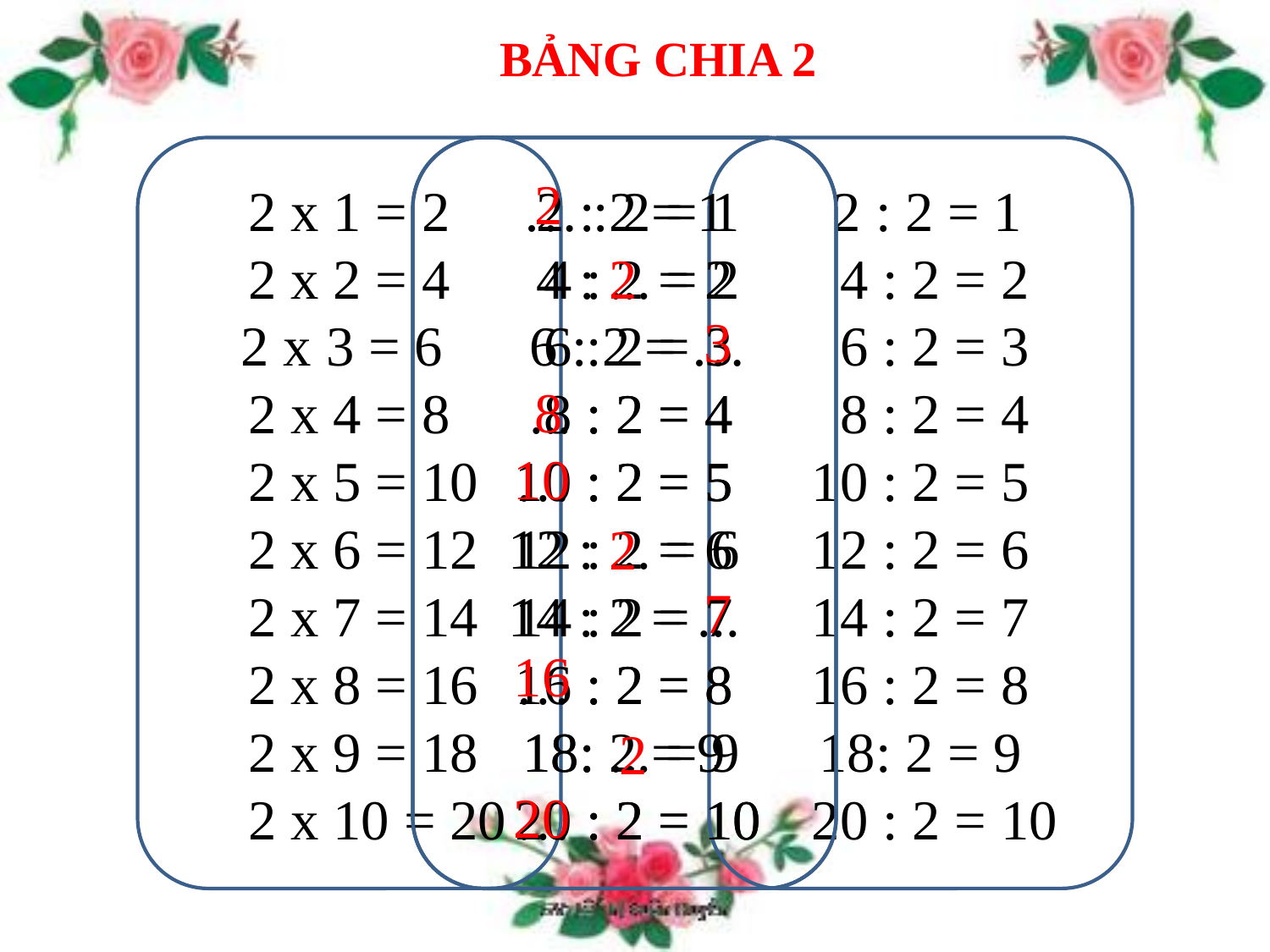

BẢNG CHIA 2

2 x 1 = 2
2 x 2 = 4
2 x 3 = 6
2 x 4 = 8
  2 x 5 = 10
  2 x 6 = 12
  2 x 7 = 14
  2 x 8 = 16
  2 x 9 = 18
    2 x 10 = 20

 2 : 2 = 1
  4 : 2 = 2
  6 : 2 = 3
  8 : 2 = 4
10 : 2 = 5
12 : 2 = 6
14 : 2 = 7
16 : 2 = 8
18: 2 = 9
  20 : 2 = 10

 … : 2 = 1
  4 : ... = 2
  6 : 2 = …
 ... : 2 = 4
… : 2 = 5
12 : ... = 6
14 : 2 = ...
… : 2 = 8
 18: ... = 9
  … : 2 = 10

 2 : 2 = 1
  4 : 2 = 2
  6 : 2 = 3
  8 : 2 = 4
10 : 2 = 5
12 : 2 = 6
14 : 2 = 7
16 : 2 = 8
18: 2 = 9
  20 : 2 = 10

2
2
3
8
10
2
7
16
2
20